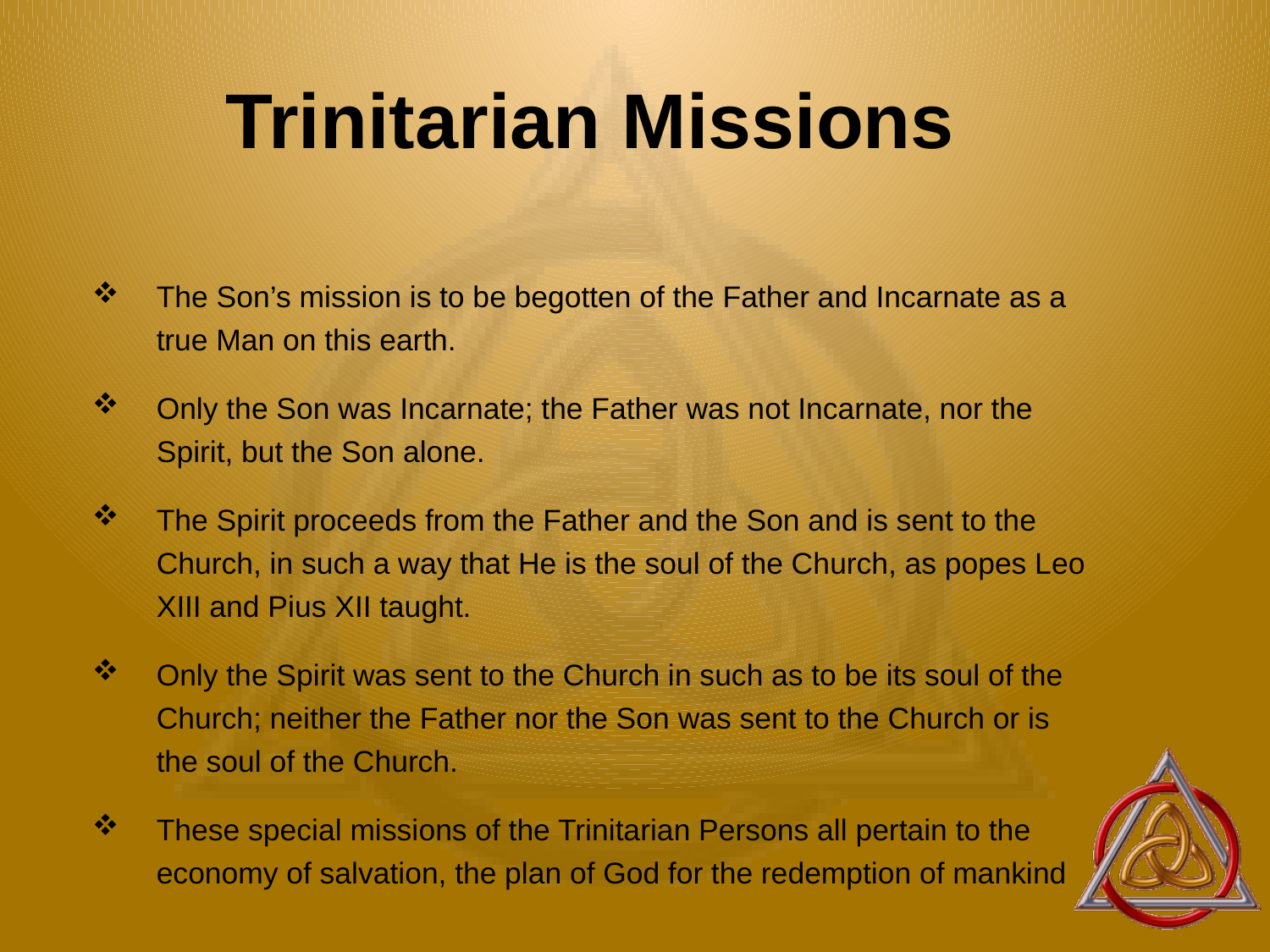

# Trinitarian Missions
The Son’s mission is to be begotten of the Father and Incarnate as a true Man on this earth.
Only the Son was Incarnate; the Father was not Incarnate, nor the Spirit, but the Son alone.
The Spirit proceeds from the Father and the Son and is sent to the Church, in such a way that He is the soul of the Church, as popes Leo XIII and Pius XII taught.
Only the Spirit was sent to the Church in such as to be its soul of the Church; neither the Father nor the Son was sent to the Church or is the soul of the Church.
These special missions of the Trinitarian Persons all pertain to the economy of salvation, the plan of God for the redemption of mankind